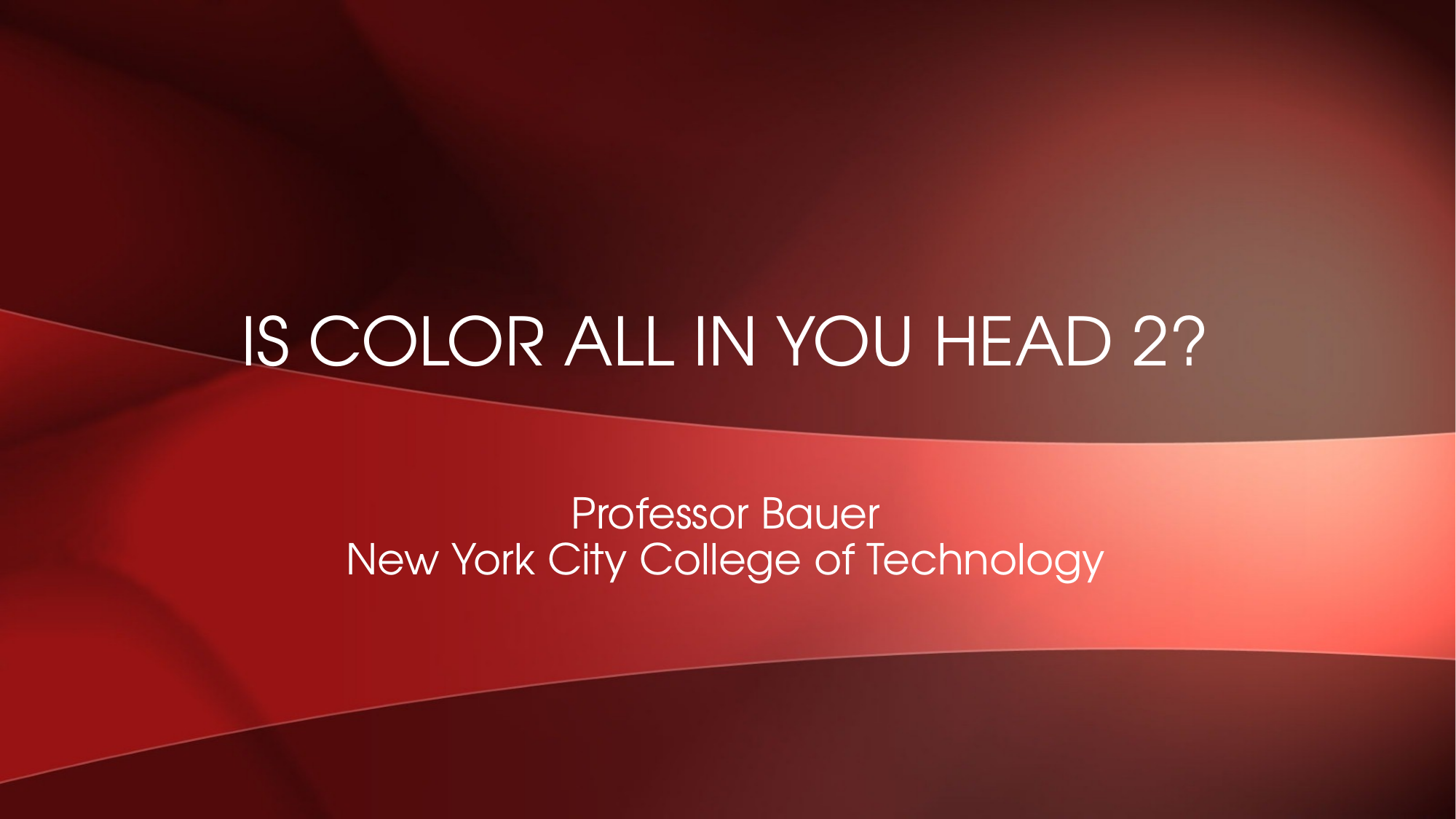

# Is Color all in you Head 2?
Professor Bauer
New York City College of Technology